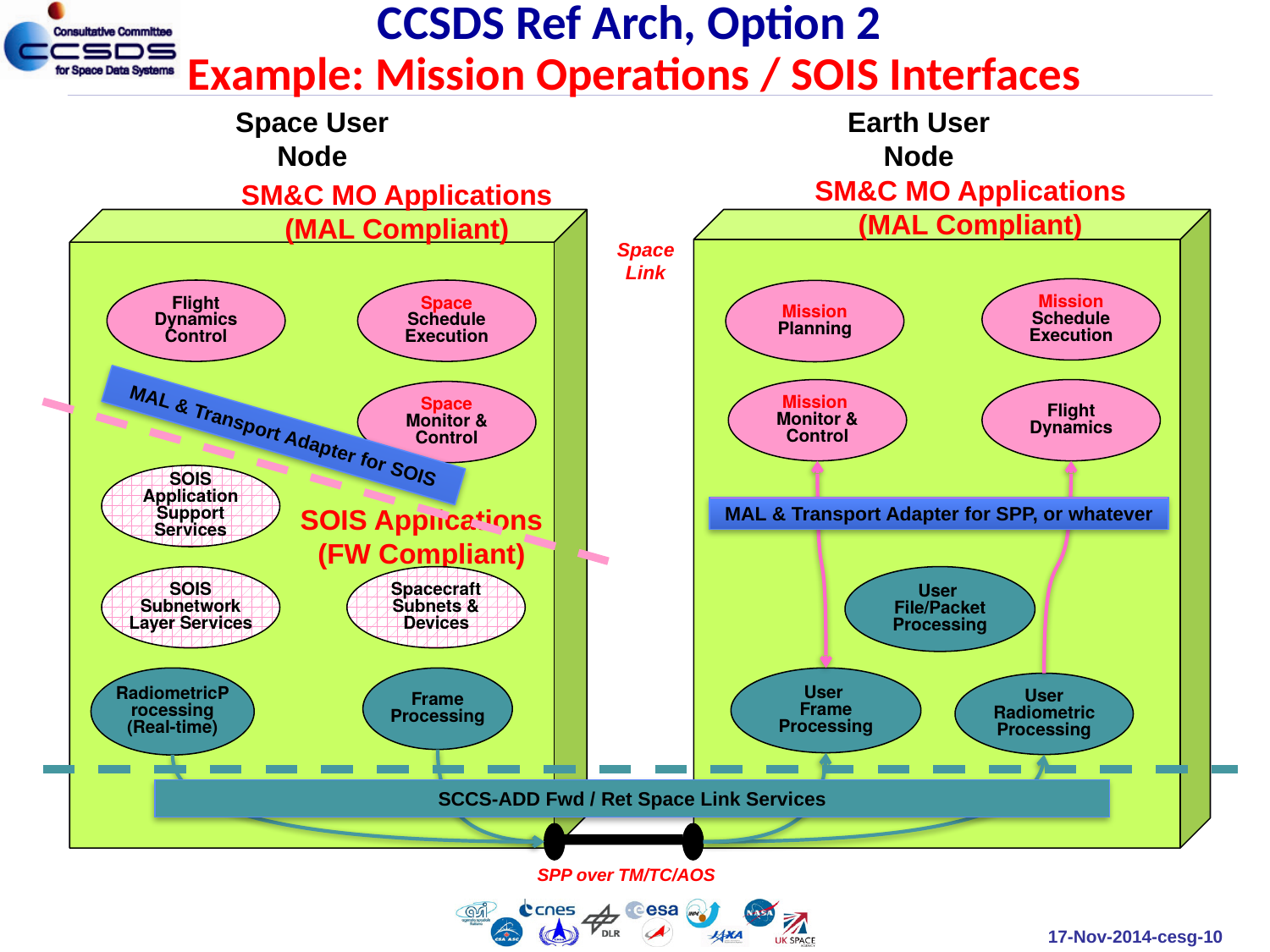

# CCSDS Ref Arch, Option 2 Example: Mission Operations / SOIS Interfaces
Space User
Node
Earth User
Node
SM&C MO Applications
(MAL Compliant)
SM&C MO Applications
(MAL Compliant)

Space
Link
Mission
Schedule
Execution
Flight
Dynamics
Control
Space
Schedule
Execution
Mission
Planning
Mission
Monitor &
Control
Flight
Dynamics
Space
Monitor &
Control
MAL & Transport Adapter for SOIS

SOIS Application Support Services
SOIS Applications
(FW Compliant)
MAL & Transport Adapter for SPP, or whatever
SOIS Subnetwork Layer Services
Spacecraft Subnets & Devices
User
File/Packet
Processing
RadiometricProcessing
(Real-time)
Frame
Processing
User
Frame Processing
User Radiometric
Processing
SCCS-ADD Fwd / Ret Space Link Services

SPP over TM/TC/AOS